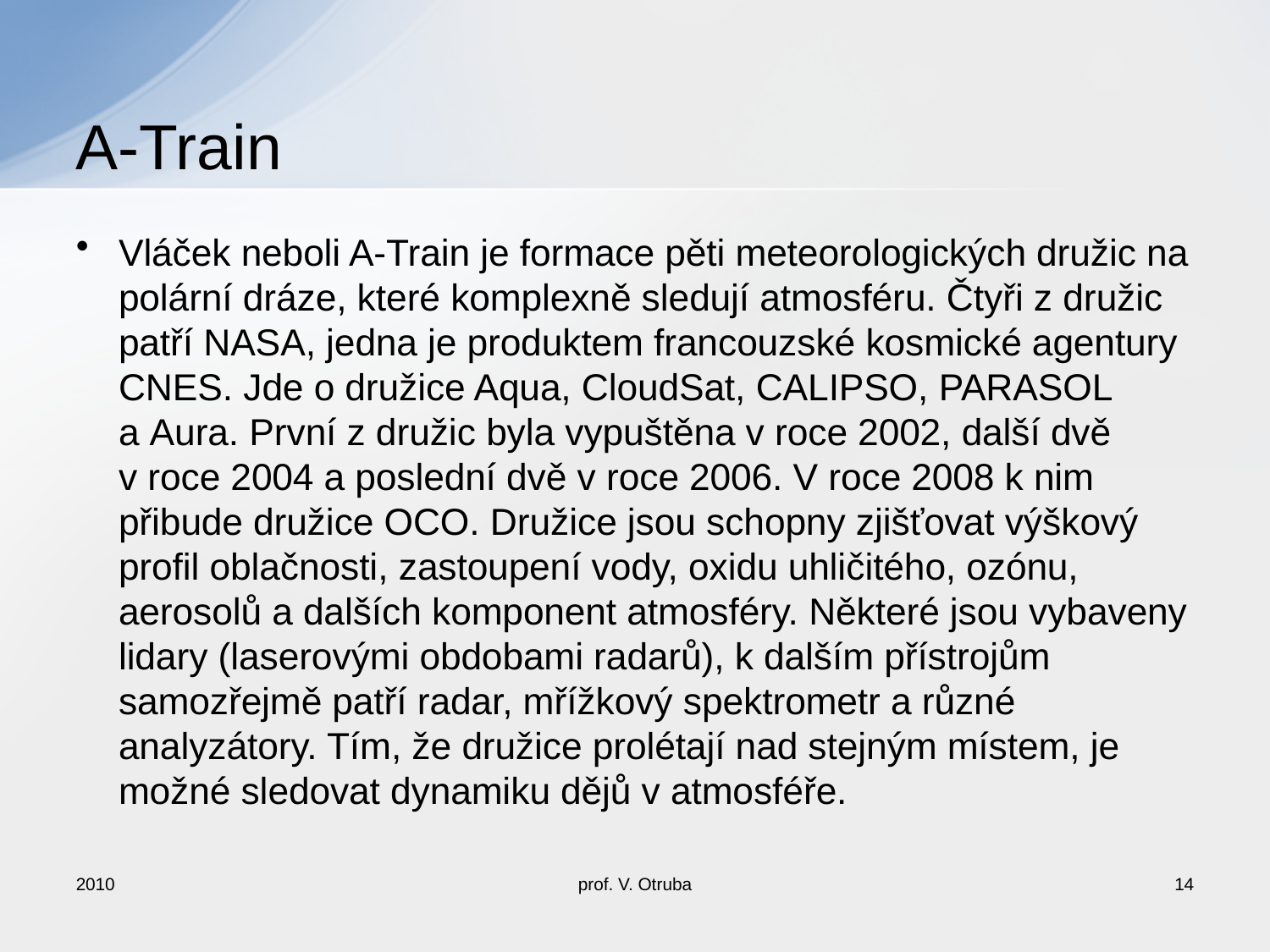

# A-Train
Vláček neboli A-Train je formace pěti meteorologických družic na polární dráze, které komplexně sledují atmosféru. Čtyři z družic patří NASA, jedna je produktem francouzské kosmické agentury CNES. Jde o družice Aqua, CloudSat, CALIPSO, PARASOL a Aura. První z družic byla vypuštěna v roce 2002, další dvě v roce 2004 a poslední dvě v roce 2006. V roce 2008 k nim přibude družice OCO. Družice jsou schopny zjišťovat výškový profil oblačnosti, zastoupení vody, oxidu uhličitého, ozónu, aerosolů a dalších komponent atmosféry. Některé jsou vybaveny lidary (laserovými obdobami radarů), k dalším přístrojům samozřejmě patří radar, mřížkový spektrometr a různé analyzátory. Tím, že družice prolétají nad stejným místem, je možné sledovat dynamiku dějů v atmosféře.
2010
prof. V. Otruba
14